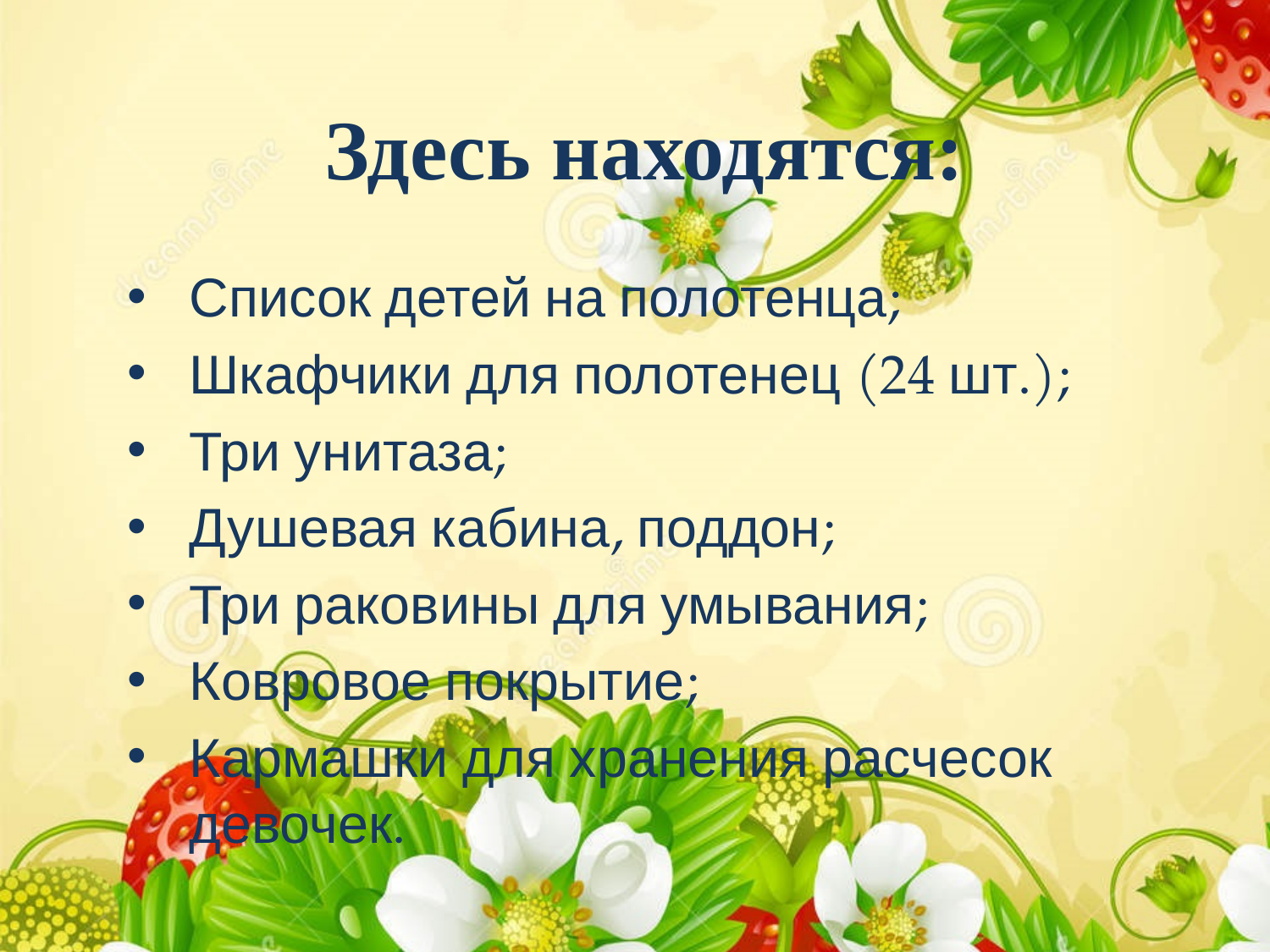

# Здесь находятся:
Список детей на полотенца;
Шкафчики для полотенец (24 шт.);
Три унитаза;
Душевая кабина, поддон;
Три раковины для умывания;
Ковровое покрытие;
Кармашки для хранения расчесок девочек.